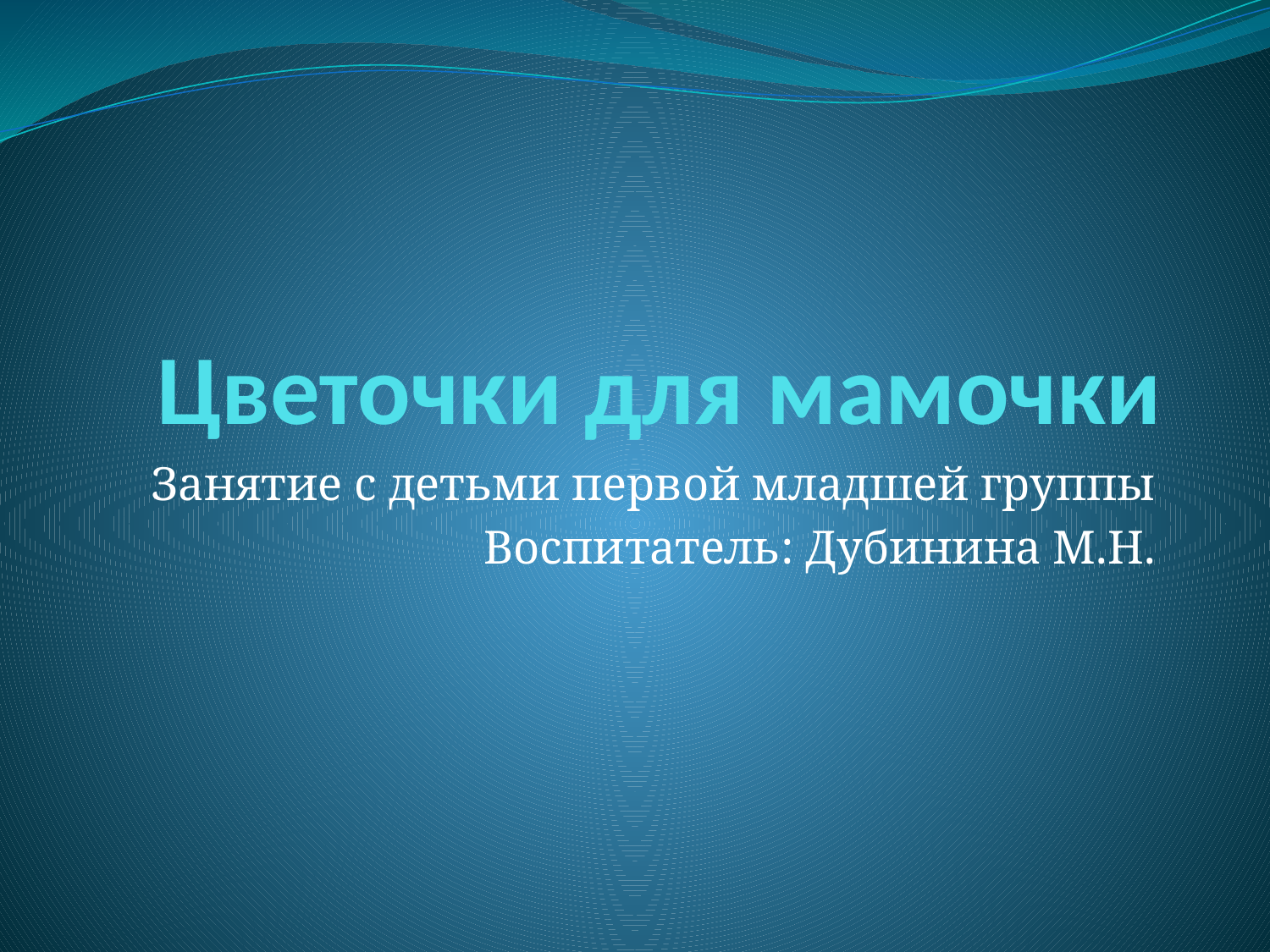

# Цветочки для мамочки
Занятие с детьми первой младшей группы
Воспитатель: Дубинина М.Н.